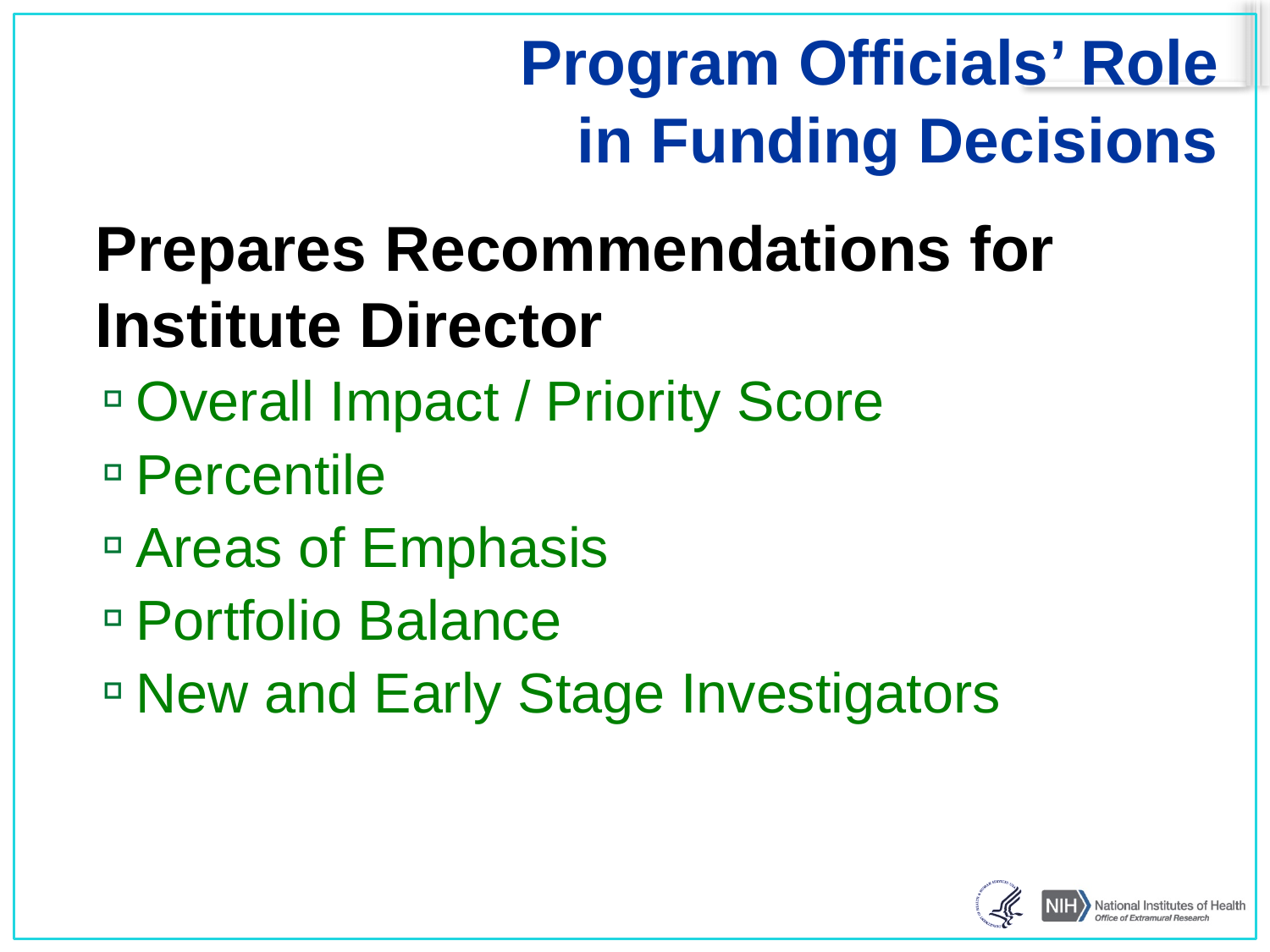

# Program Officials’ Role in Funding Decisions
	Prepares Recommendations for Institute Director
Overall Impact / Priority Score
Percentile
Areas of Emphasis
Portfolio Balance
New and Early Stage Investigators